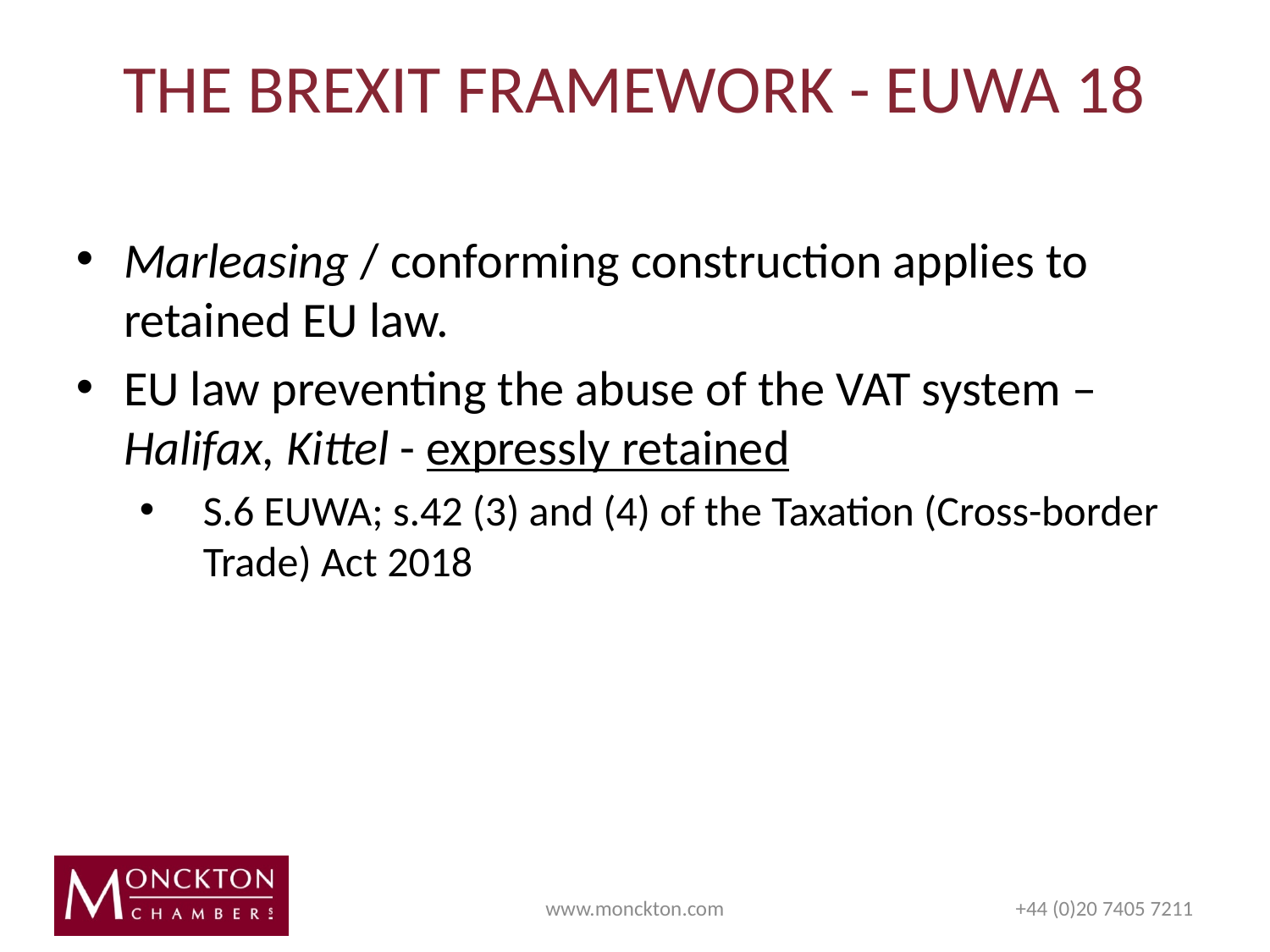

# THE BREXIT FRAMEWORK - EUWA 18
Marleasing / conforming construction applies to retained EU law.
EU law preventing the abuse of the VAT system – Halifax, Kittel - expressly retained
S.6 EUWA; s.42 (3) and (4) of the Taxation (Cross-border Trade) Act 2018

www.monckton.com
+44 (0)20 7405 7211